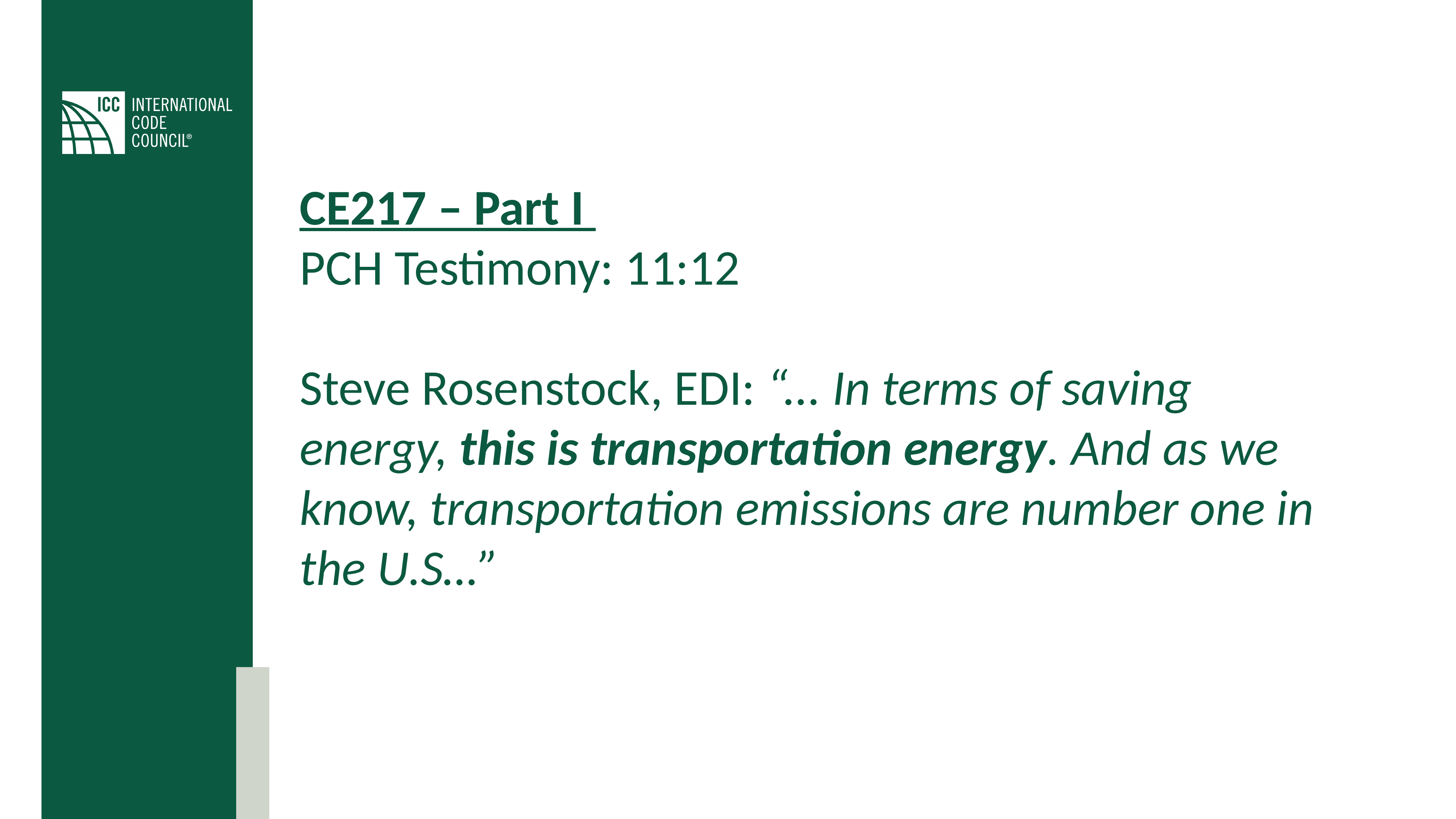

CE217 – Part I
PCH Testimony: 11:12

Steve Rosenstock, EDI: “... In terms of saving energy, this is transportation energy. And as we know, transportation emissions are number one in the U.S…”